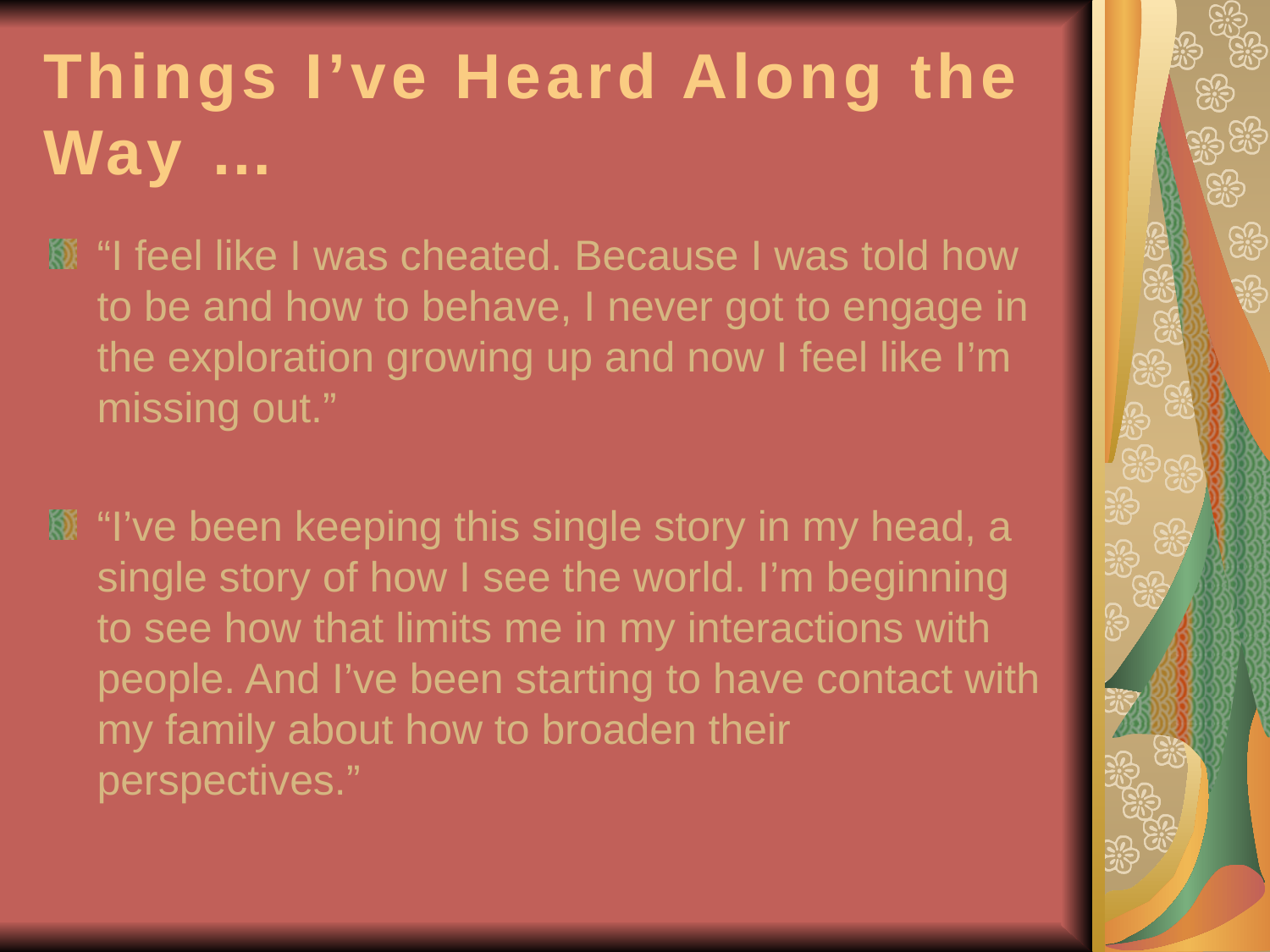

# Things I’ve Heard Along the Way …
“I feel like I was cheated. Because I was told how to be and how to behave, I never got to engage in the exploration growing up and now I feel like I’m missing out.”

“I’ve been keeping this single story in my head, a single story of how I see the world. I’m beginning to see how that limits me in my interactions with people. And I’ve been starting to have contact with my family about how to broaden their perspectives.”